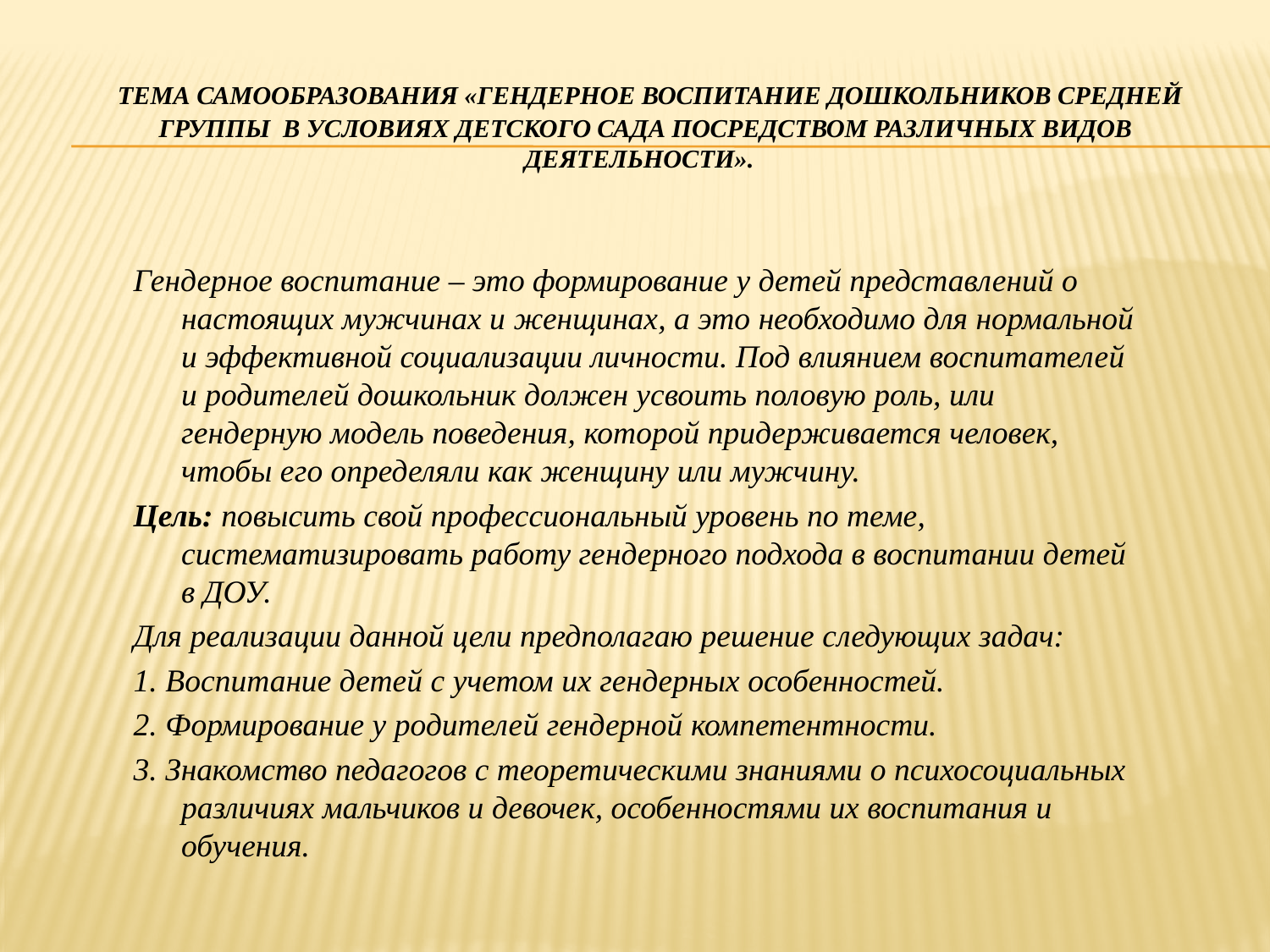

# Тема самообразования «Гендерное воспитание дошкольников средней группы  в условиях детского сада посредством различных видов деятельности».
Гендерное воспитание – это формирование у детей представлений о настоящих мужчинах и женщинах, а это необходимо для нормальной и эффективной социализации личности. Под влиянием воспитателей и родителей дошкольник должен усвоить половую роль, или гендерную модель поведения, которой придерживается человек, чтобы его определяли как женщину или мужчину.
Цель: повысить свой профессиональный уровень по теме, систематизировать работу гендерного подхода в воспитании детей в ДОУ.
Для реализации данной цели предполагаю решение следующих задач:
1. Воспитание детей с учетом их гендерных особенностей.
2. Формирование у родителей гендерной компетентности.
3. Знакомство педагогов с теоретическими знаниями о психосоциальных различиях мальчиков и девочек, особенностями их воспитания и обучения.